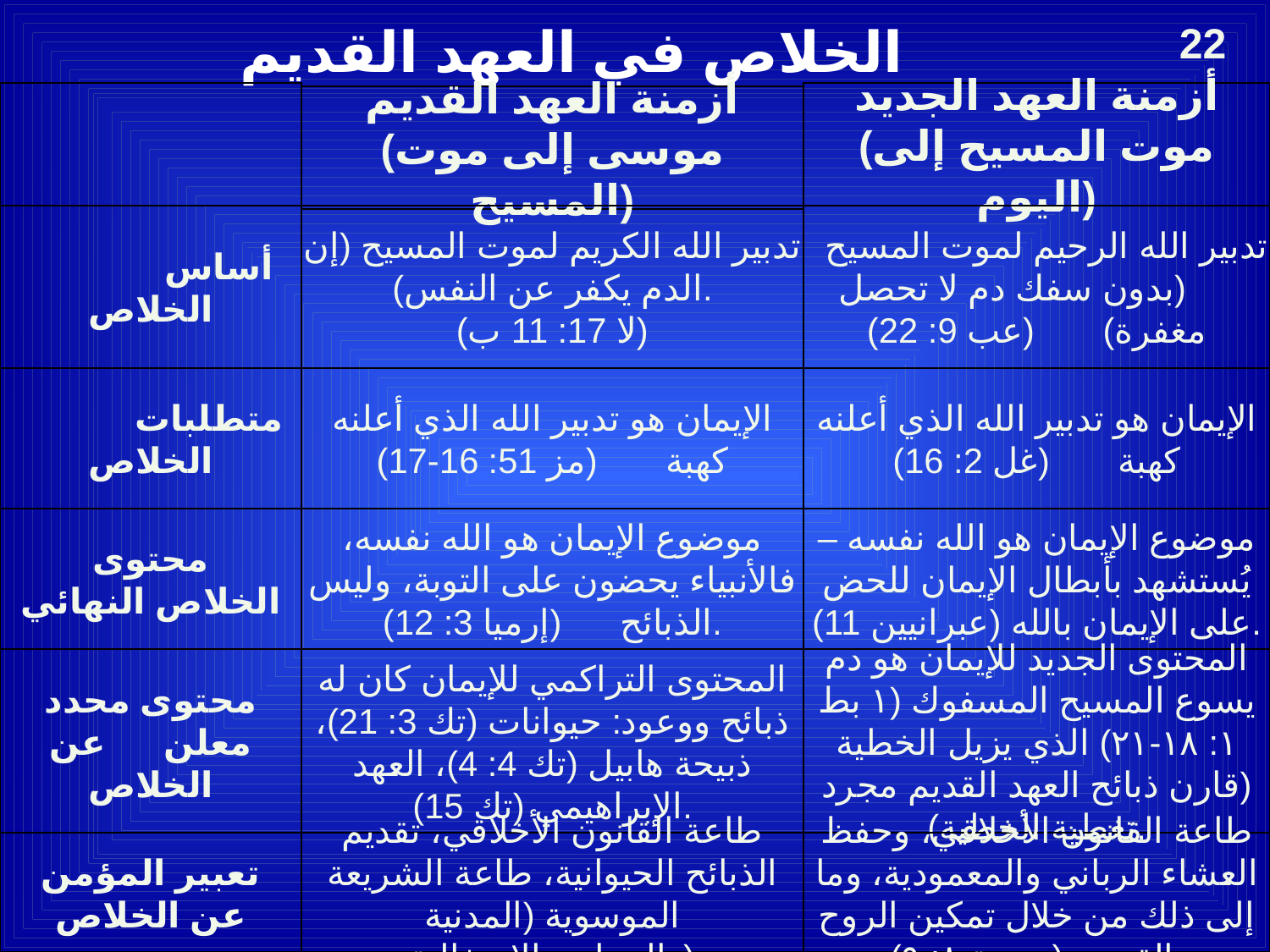

22
119ج
# الخلاص في العهد القديم

أزمنة العهد الجديد
(موت المسيح إلى اليوم)
أزمنة العهد القديم
(موسى إلى موت المسيح)
أساس               الخلاص
تدبير الله الكريم لموت المسيح (إن الدم يكفر عن النفس).
(لا 17: 11 ب)
تدبير الله الرحيم لموت المسيح        (بدون سفك دم لا تحصل مغفرة)       (عب 9: 22)
متطلبات             الخلاص
الإيمان هو تدبير الله الذي أعلنه كهبة       (مز 51: 16-17)
الإيمان هو تدبير الله الذي أعلنه كهبة       (غل 2: 16)
محتوى
الخلاص النهائي
موضوع الإيمان هو الله نفسه، فالأنبياء يحضون على التوبة، وليس الذبائح      (إرميا 3: 12).
موضوع الإيمان هو الله نفسه – يُستشهد بأبطال الإيمان للحض على الإيمان بالله (عبرانيين 11).
محتوى محدد معلن      عن الخلاص
المحتوى التراكمي للإيمان كان له ذبائح ووعود: حيوانات (تك 3: 21)، ذبيحة هابيل (تك 4: 4)، العهد الإبراهيمي (تك 15).
المحتوى الجديد للإيمان هو دم يسوع المسيح المسفوك (١ بط ١: ١٨-٢١) الذي يزيل الخطية (قارن ذبائح العهد القديم مجرد تغطية الخطية).
تعبير المؤمن
عن الخلاص
طاعة القانون الأخلاقي، تقديم الذبائح الحيوانية، طاعة الشريعة الموسوية (المدنية
والجوانب الاحتفالية)
طاعة القانون الأخلاقي، وحفظ العشاء الرباني والمعمودية، وما إلى ذلك من خلال تمكين الروح القدس (رومية ٨: ٩).